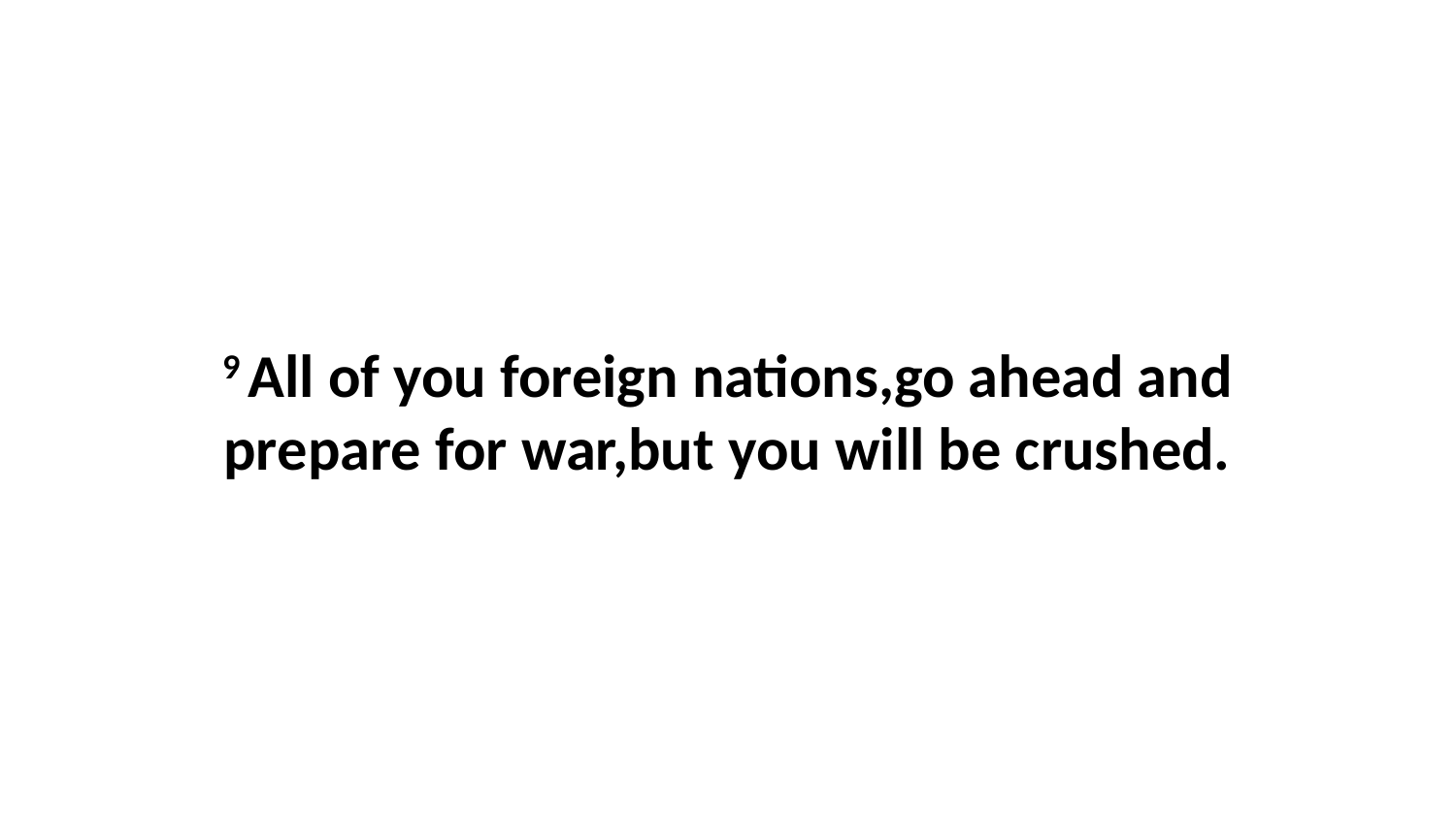

9 All of you foreign nations,go ahead and prepare for war,but you will be crushed.